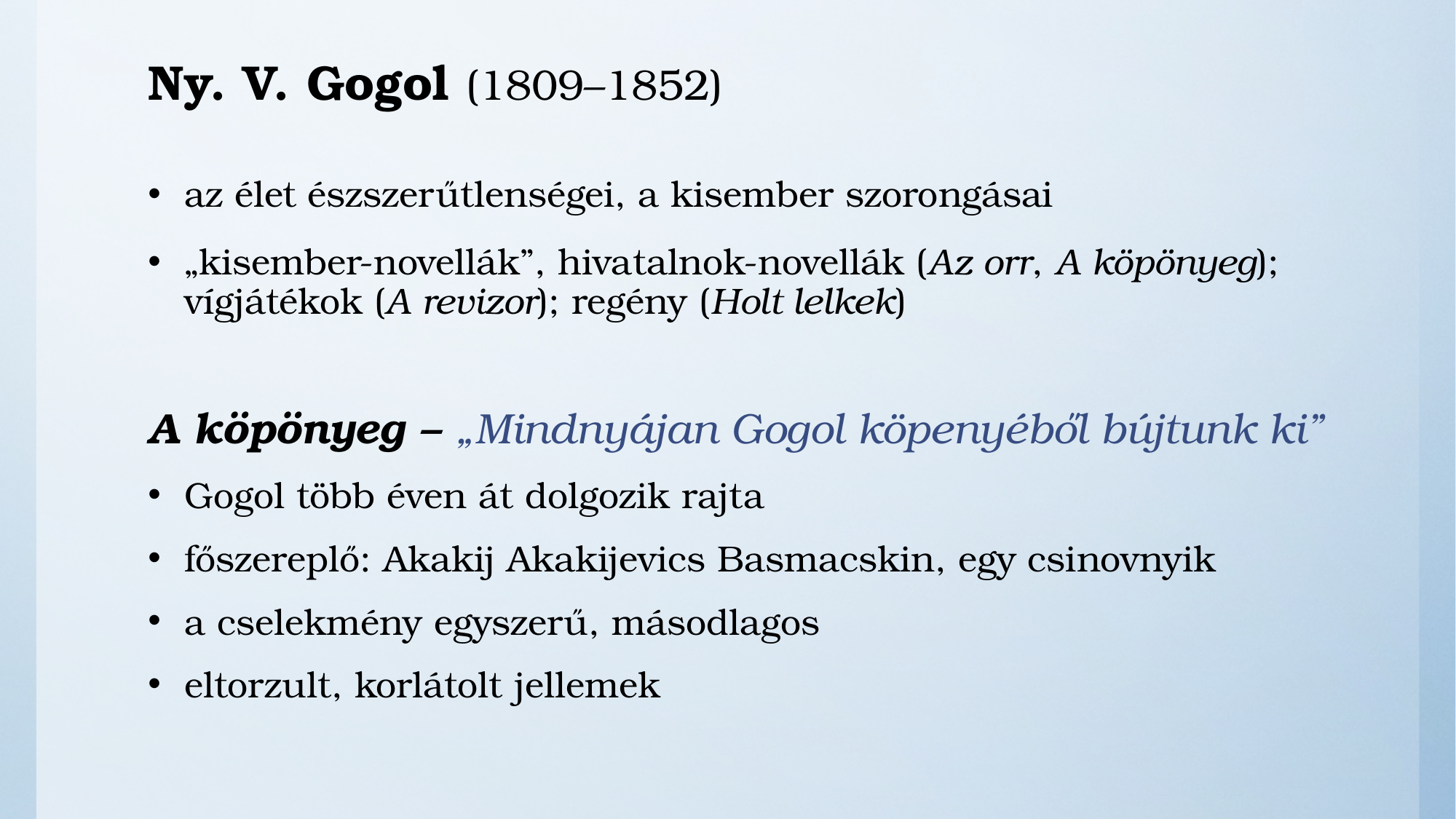

# Ny. V. Gogol (1809–1852)
az élet észszerűtlenségei, a kisember szorongásai
„kisember-novellák”, hivatalnok-novellák (Az orr, A köpönyeg); vígjátékok (A revizor); regény (Holt lelkek)

A köpönyeg – „Mindnyájan Gogol köpenyéből bújtunk ki”
Gogol több éven át dolgozik rajta
főszereplő: Akakij Akakijevics Basmacskin, egy csinovnyik
a cselekmény egyszerű, másodlagos
eltorzult, korlátolt jellemek